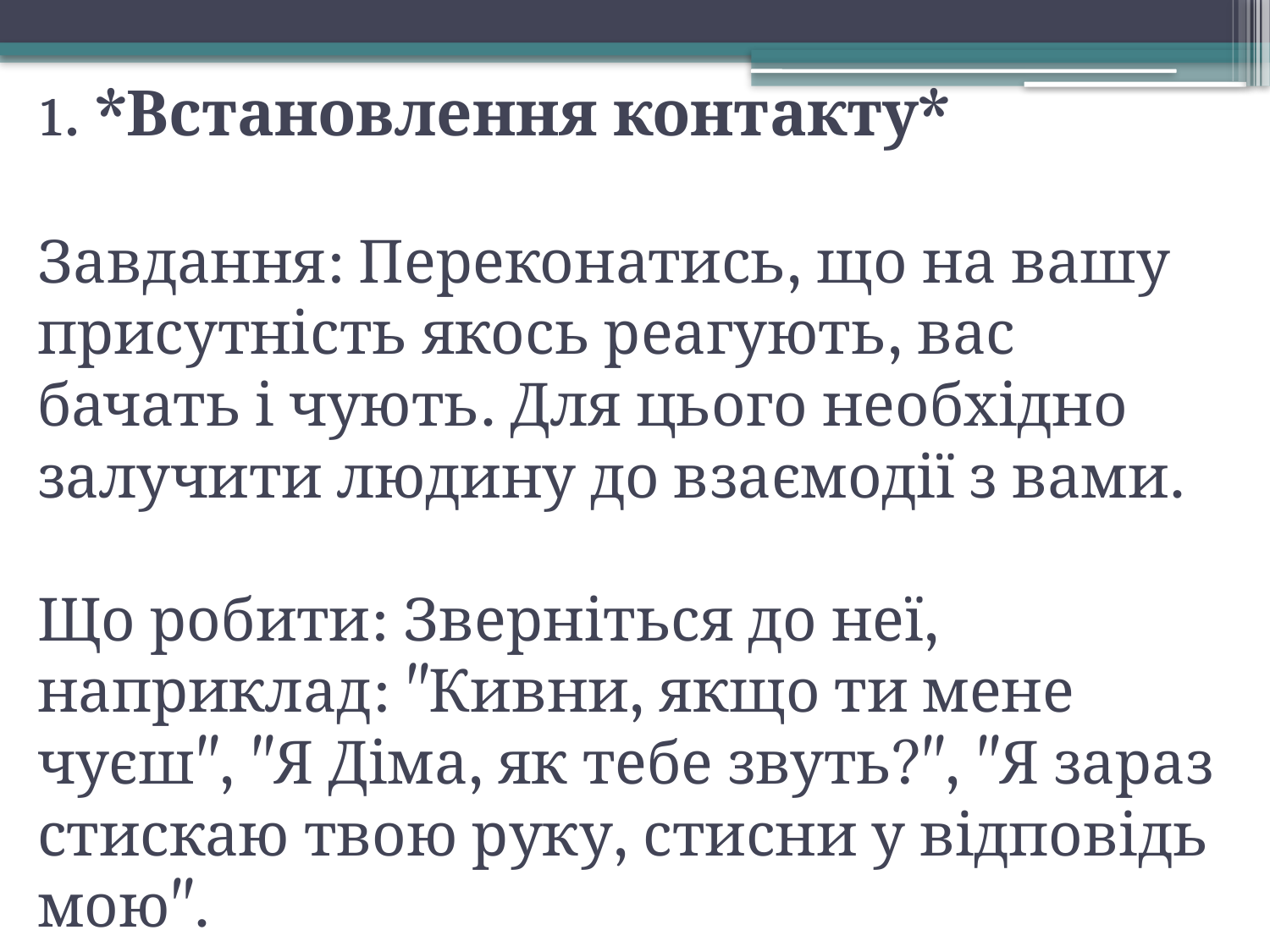

# 1. *Встановлення контакту* Завдання: Переконатись, що на вашу присутність якось реагують, вас бачать і чують. Для цього необхідно залучити людину до взаємодії з вами. Що робити: Зверніться до неї, наприклад: "Кивни, якщо ти мене чуєш", "Я Діма, як тебе звуть?", "Я зараз стискаю твою руку, стисни у відповідь мою".